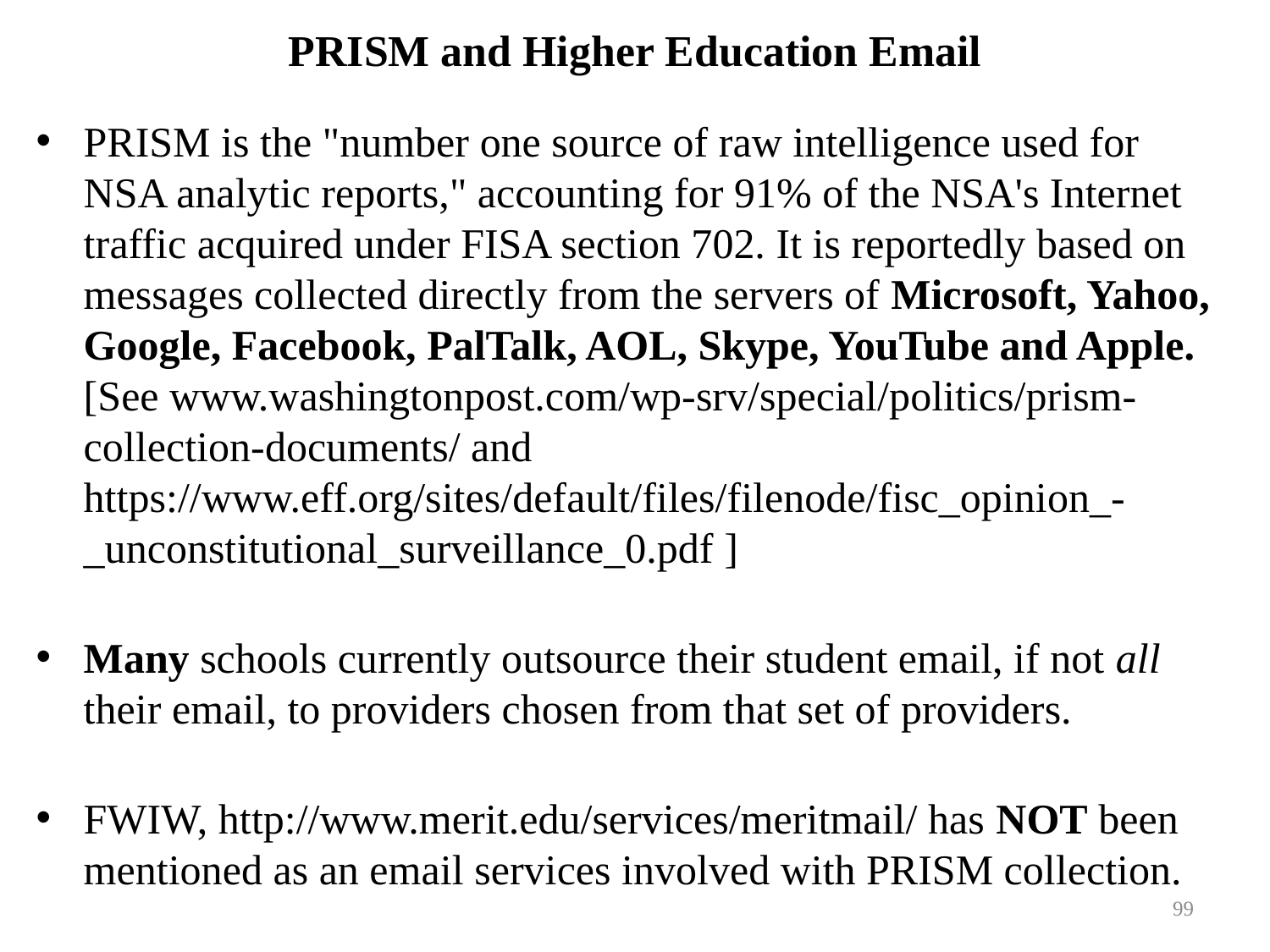

# PRISM and Higher Education Email
PRISM is the "number one source of raw intelligence used for
NSA analytic reports," accounting for 91% of the NSA's Internet traffic acquired under FISA section 702. It is reportedly based on messages collected directly from the servers of Microsoft, Yahoo, Google, Facebook, PalTalk, AOL, Skype, YouTube and Apple.
[See www.washingtonpost.com/wp-srv/special/politics/prism-collection-documents/ and https://www.eff.org/sites/default/files/filenode/fisc_opinion_-_unconstitutional_surveillance_0.pdf ]
Many schools currently outsource their student email, if not all their email, to providers chosen from that set of providers.
FWIW, http://www.merit.edu/services/meritmail/ has NOT been mentioned as an email services involved with PRISM collection.
99